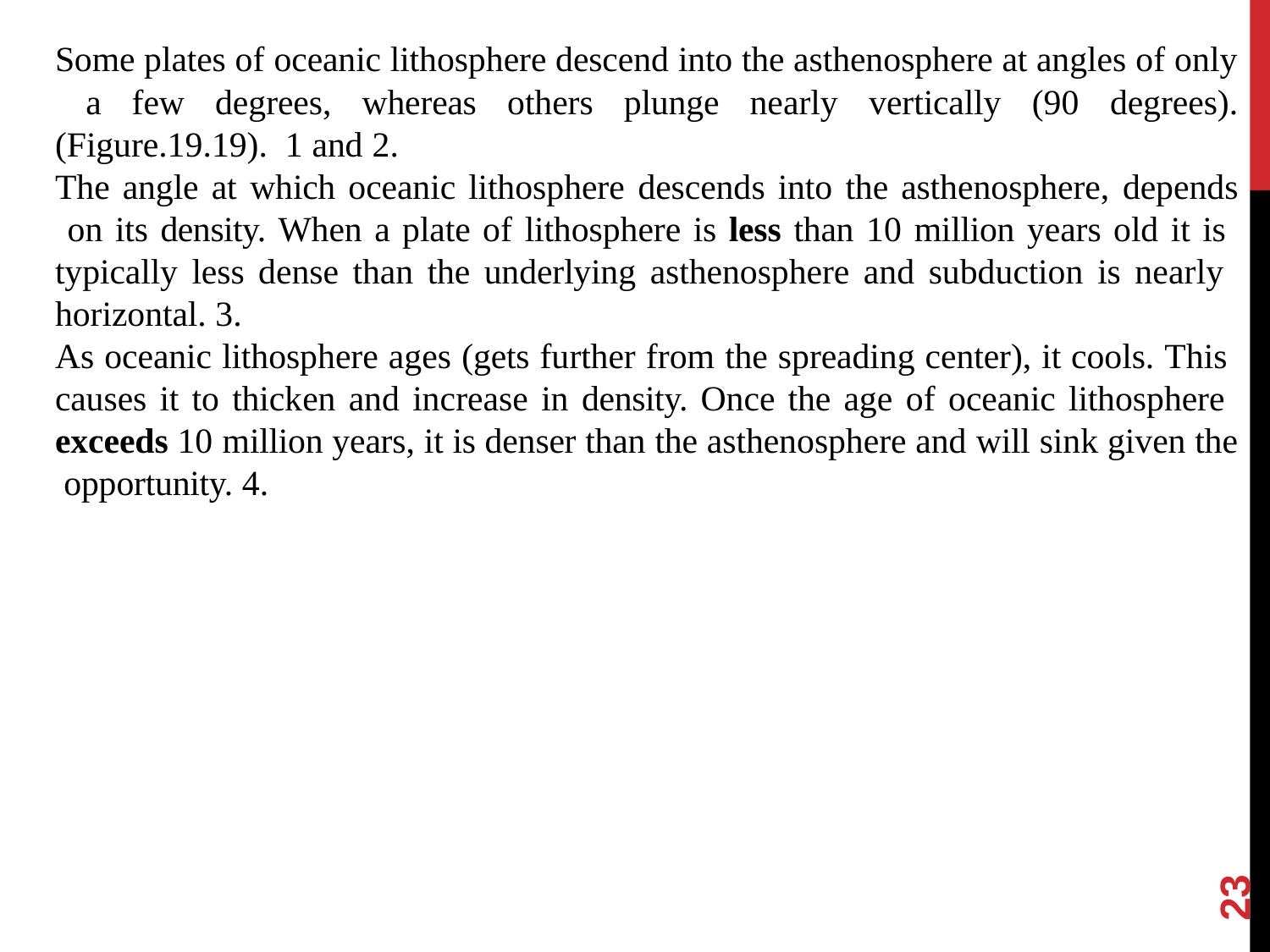

Some plates of oceanic lithosphere descend into the asthenosphere at angles of only  a few degrees, whereas others plunge nearly vertically (90 degrees). (Figure.19.19).  1 and 2.
The angle at which oceanic lithosphere descends into the asthenosphere, depends  on its density. When a plate of lithosphere is less than 10 million years old it is  typically less dense than the underlying asthenosphere and subduction is nearly  horizontal. 3.
As oceanic lithosphere ages (gets further from the spreading center), it cools. This  causes it to thicken and increase in density. Once the age of oceanic lithosphere  exceeds 10 million years, it is denser than the asthenosphere and will sink given the  opportunity. 4.
23